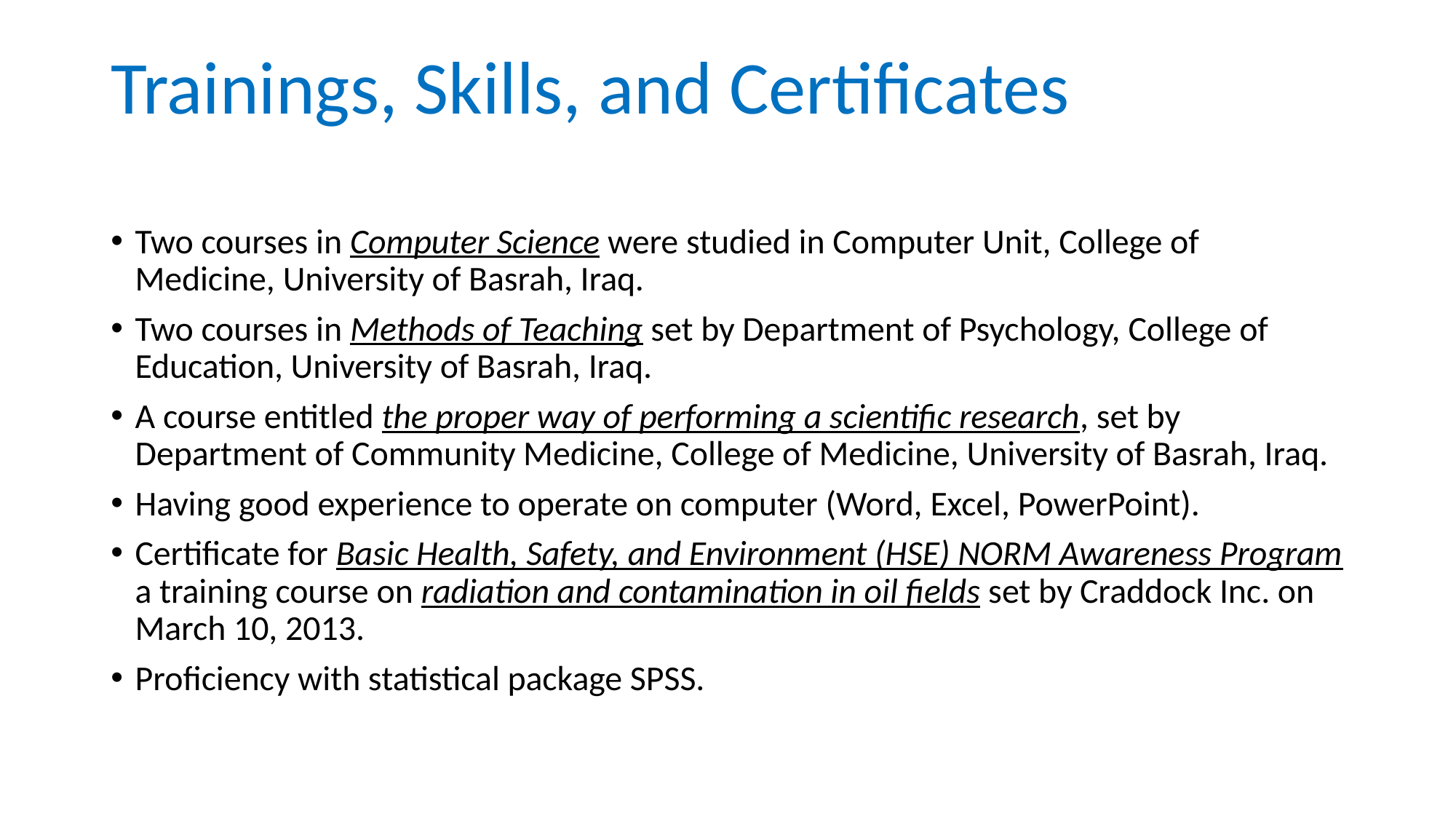

# Trainings, Skills, and Certificates
Two courses in Computer Science were studied in Computer Unit, College of Medicine, University of Basrah, Iraq.
Two courses in Methods of Teaching set by Department of Psychology, College of Education, University of Basrah, Iraq.
A course entitled the proper way of performing a scientific research, set by Department of Community Medicine, College of Medicine, University of Basrah, Iraq.
Having good experience to operate on computer (Word, Excel, PowerPoint).
Certificate for Basic Health, Safety, and Environment (HSE) NORM Awareness Program a training course on radiation and contamination in oil fields set by Craddock Inc. on March 10, 2013.
Proficiency with statistical package SPSS.